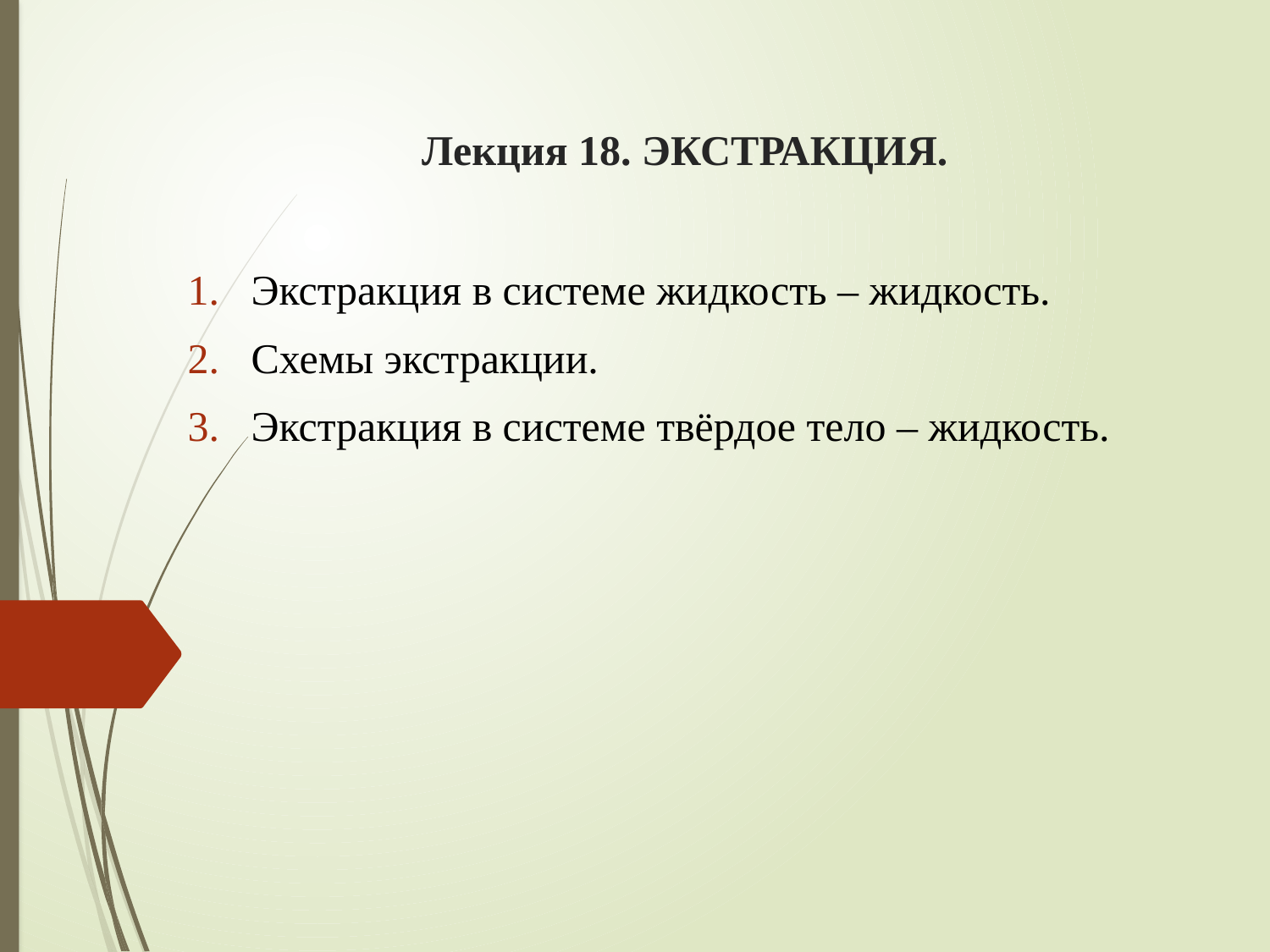

# Лекция 18. ЭКСТРАКЦИЯ.
Экстракция в системе жидкость – жидкость.
Схемы экстракции.
Экстракция в системе твёрдое тело – жидкость.